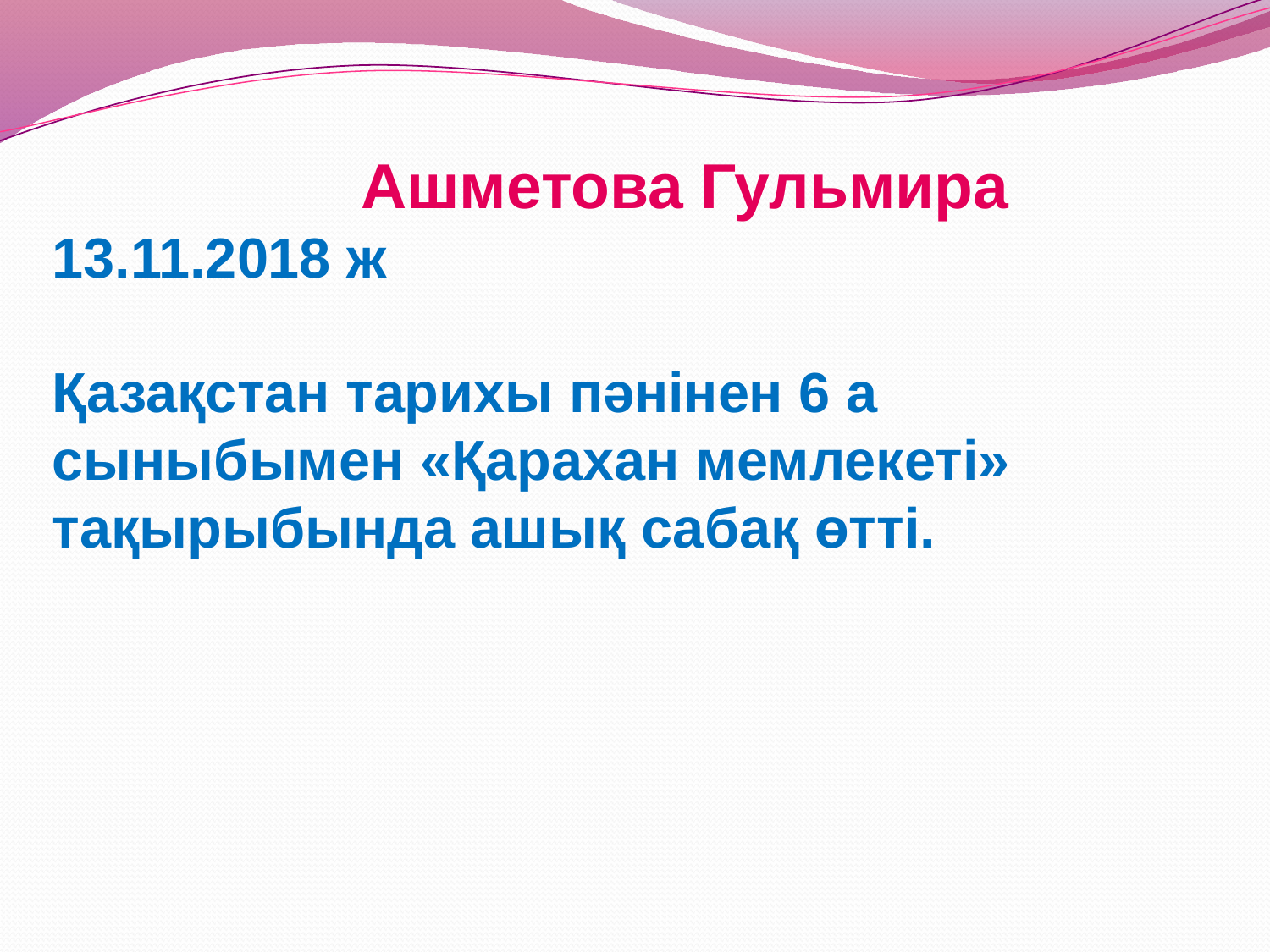

Ашметова Гульмира
13.11.2018 ж

Қазақстан тарихы пәнінен 6 а  сыныбымен «Қарахан мемлекеті» тақырыбында ашық сабақ өтті.